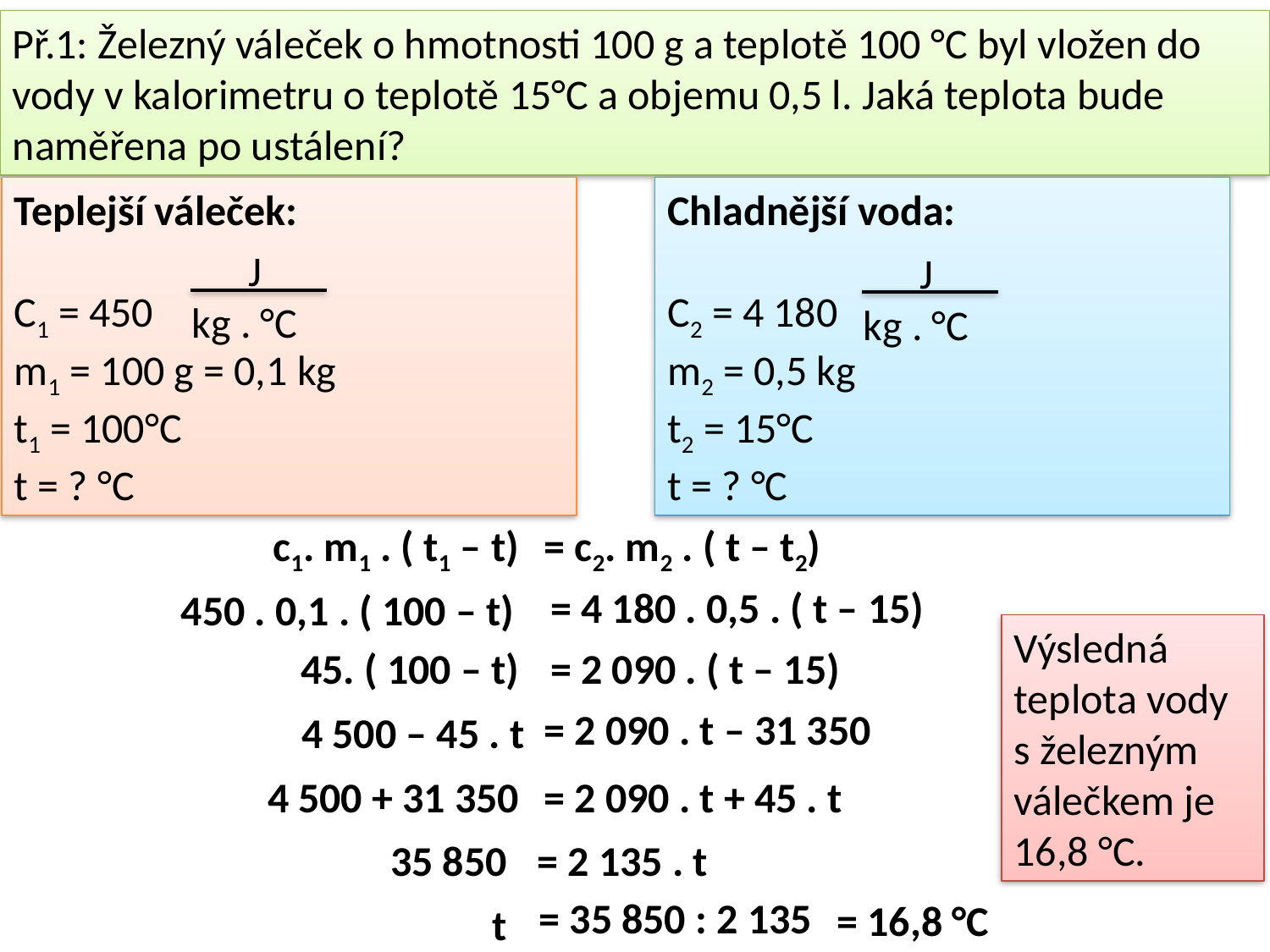

Př.1: Železný váleček o hmotnosti 100 g a teplotě 100 °C byl vložen do vody v kalorimetru o teplotě 15°C a objemu 0,5 l. Jaká teplota bude naměřena po ustálení?
Teplejší váleček:

C1 = 450
m1 = 100 g = 0,1 kg
t1 = 100°C
t = ? °C
Chladnější voda:

C2 = 4 180
m2 = 0,5 kg
t2 = 15°C
t = ? °C
J
kg . °C
J
kg . °C
c1. m1 . ( t1 – t)
= c2. m2 . ( t – t2)
= 4 180 . 0,5 . ( t – 15)
450 . 0,1 . ( 100 – t)
Výsledná teplota vody s železným válečkem je 16,8 °C.
45. ( 100 – t)
= 2 090 . ( t – 15)
= 2 090 . t – 31 350
4 500 – 45 . t
4 500 + 31 350
= 2 090 . t + 45 . t
= 2 135 . t
35 850
= 35 850 : 2 135
= 16,8 °C
t